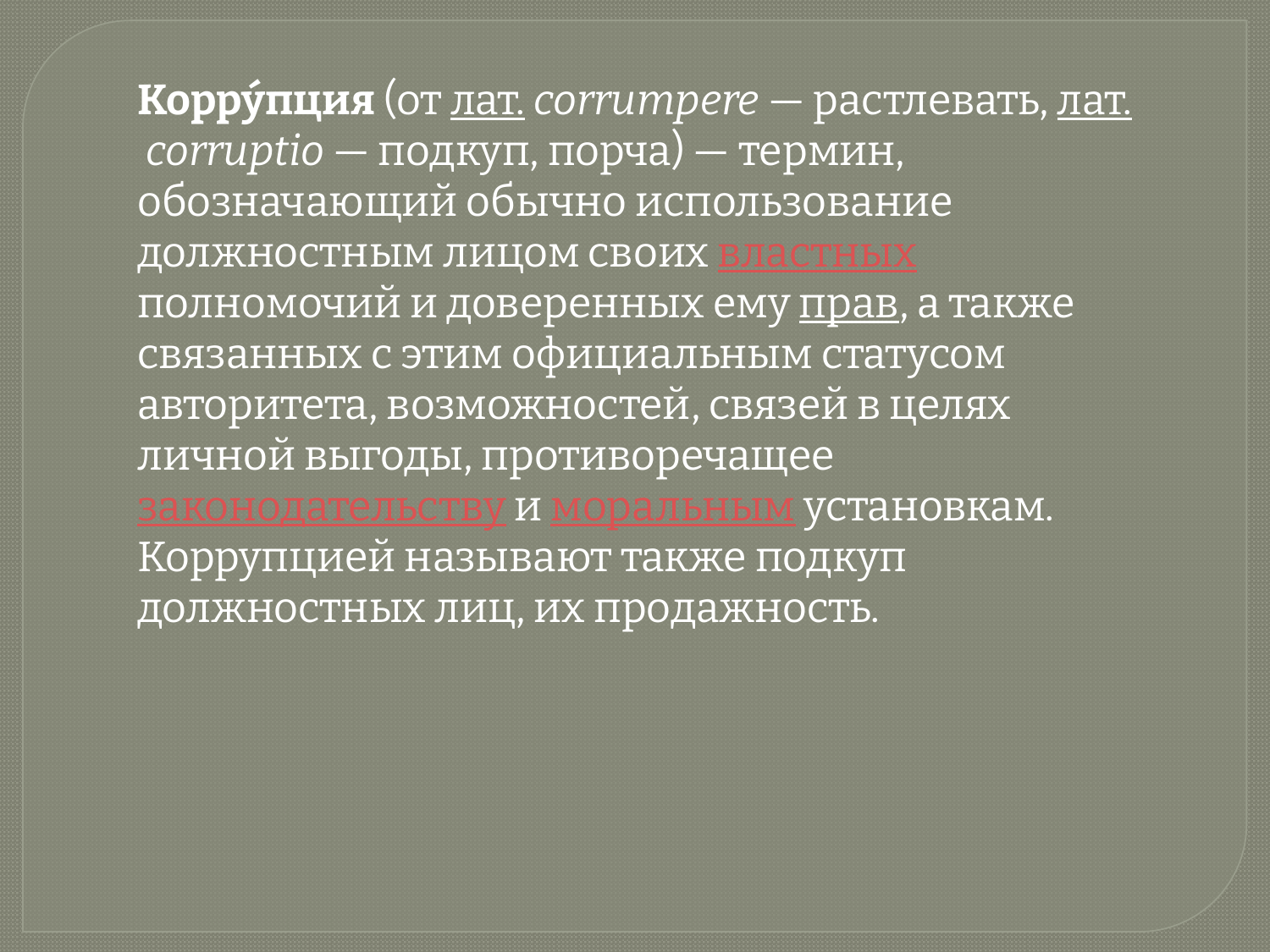

Корру́пция (от лат. corrumpere — растлевать, лат. corruptio — подкуп, порча) — термин, обозначающий обычно использование должностным лицом своих властных полномочий и доверенных ему прав, а также связанных с этим официальным статусом авторитета, возможностей, связей в целях личной выгоды, противоречащее законодательству и моральным установкам. Коррупцией называют также подкуп должностных лиц, их продажность.